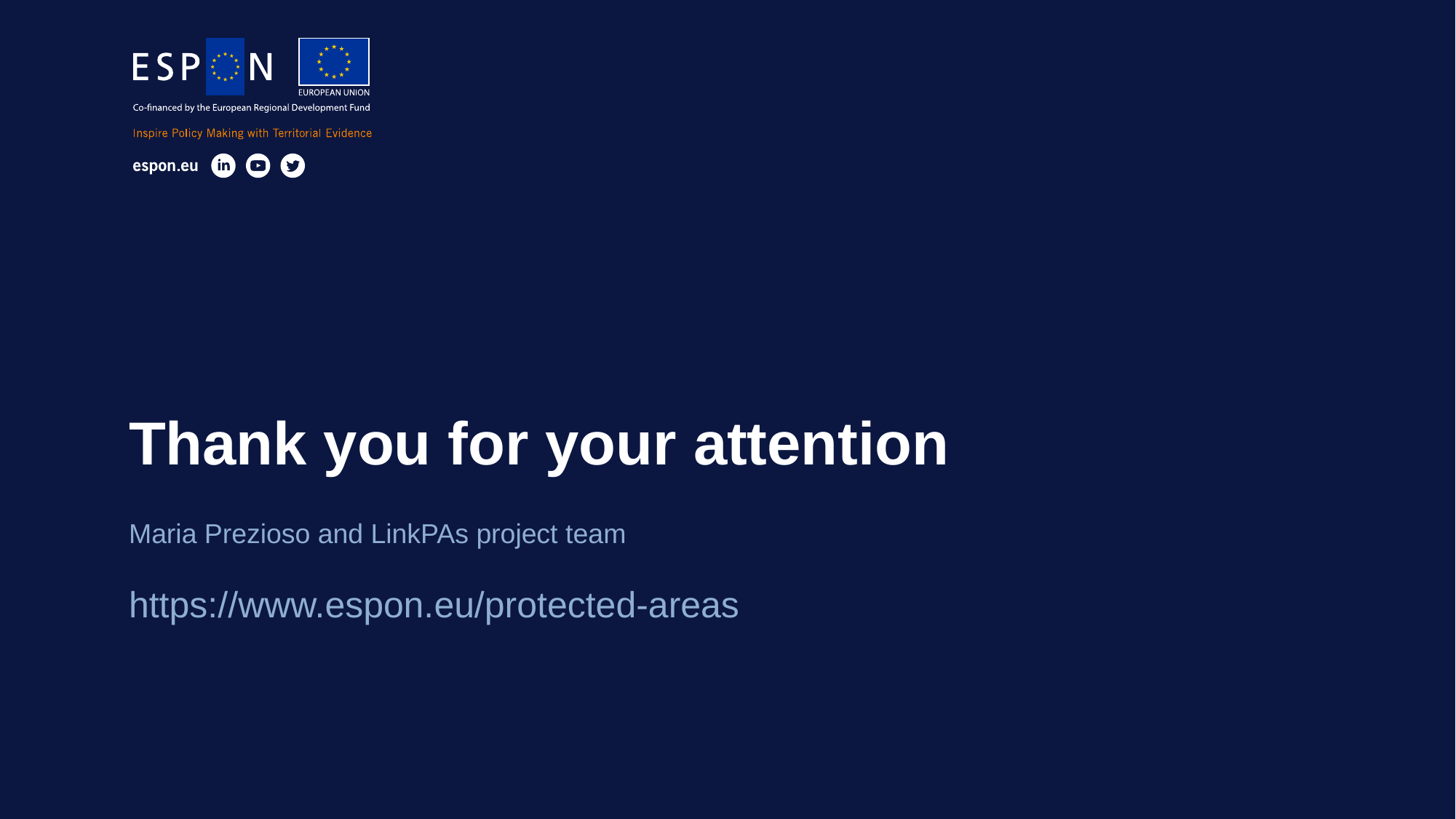

# Thank you for your attention
Maria Prezioso and LinkPAs project team

https://www.espon.eu/protected-areas